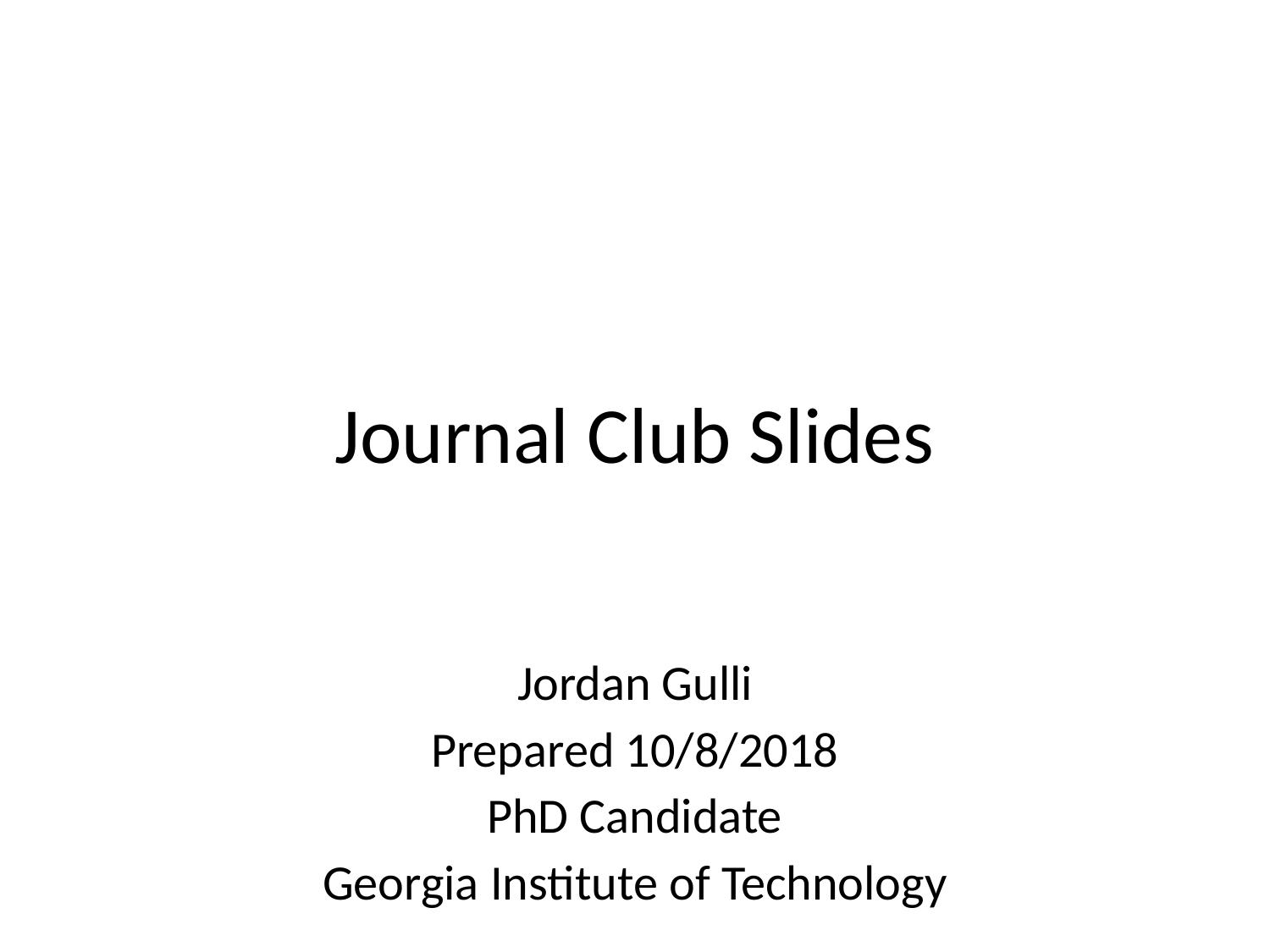

# Journal Club Slides
Jordan Gulli
Prepared 10/8/2018
PhD Candidate
Georgia Institute of Technology